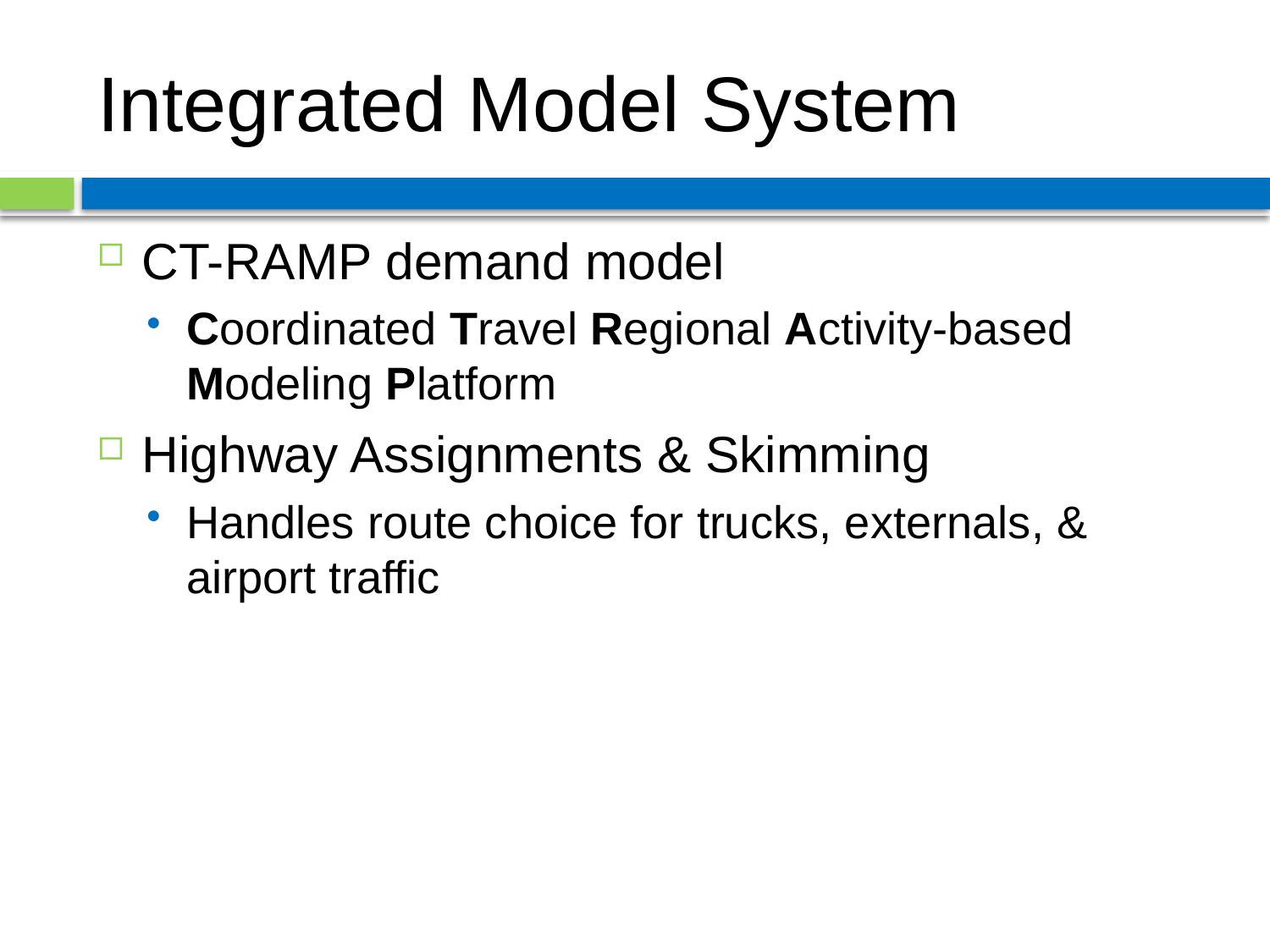

# Integrated Model System
CT-RAMP demand model
Coordinated Travel Regional Activity-based Modeling Platform
Highway Assignments & Skimming
Handles route choice for trucks, externals, & airport traffic